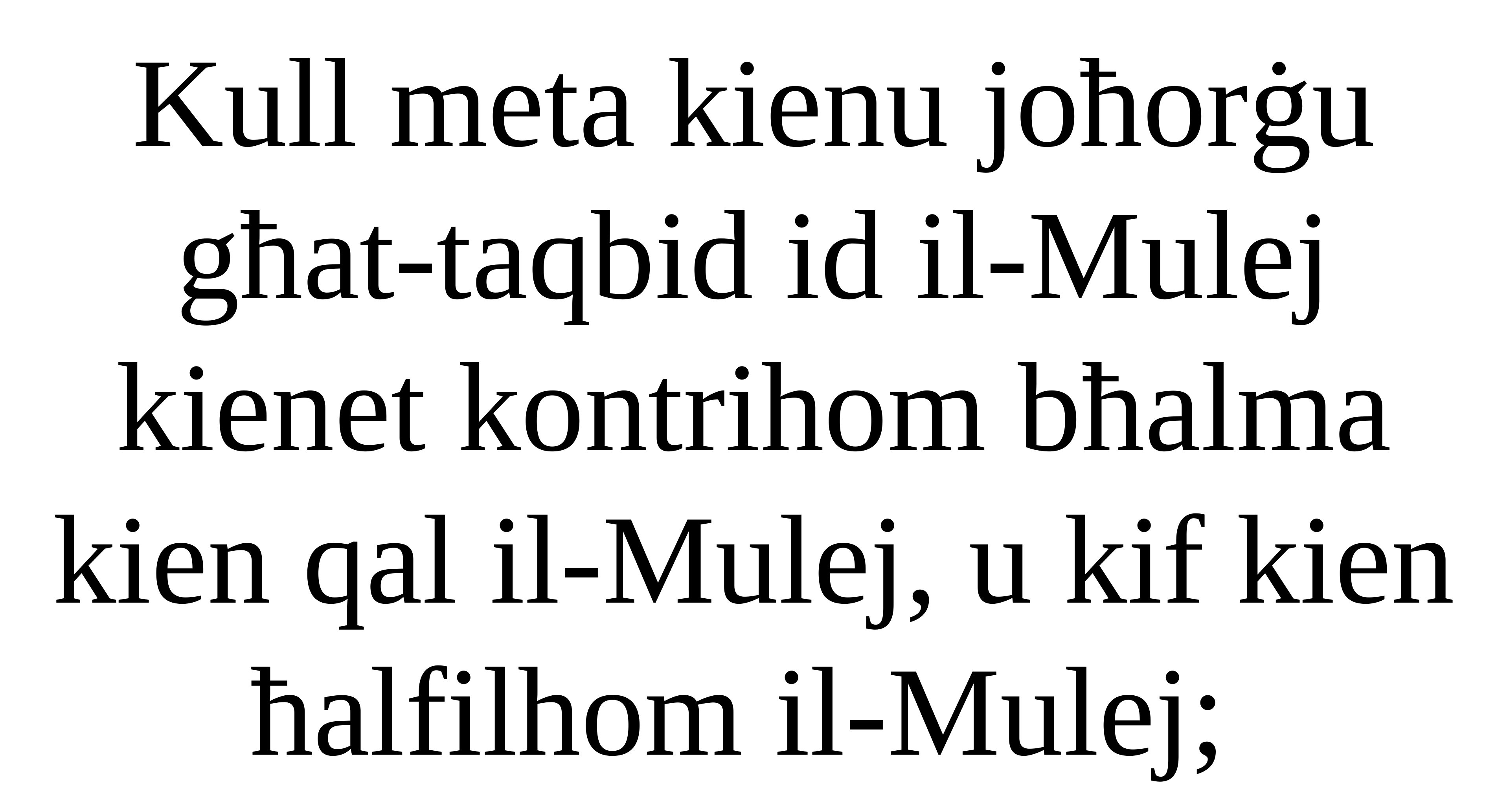

Kull meta kienu joħorġu għat-taqbid id il-Mulej kienet kontrihom bħalma kien qal il-Mulej, u kif kien ħalfilhom il-Mulej;